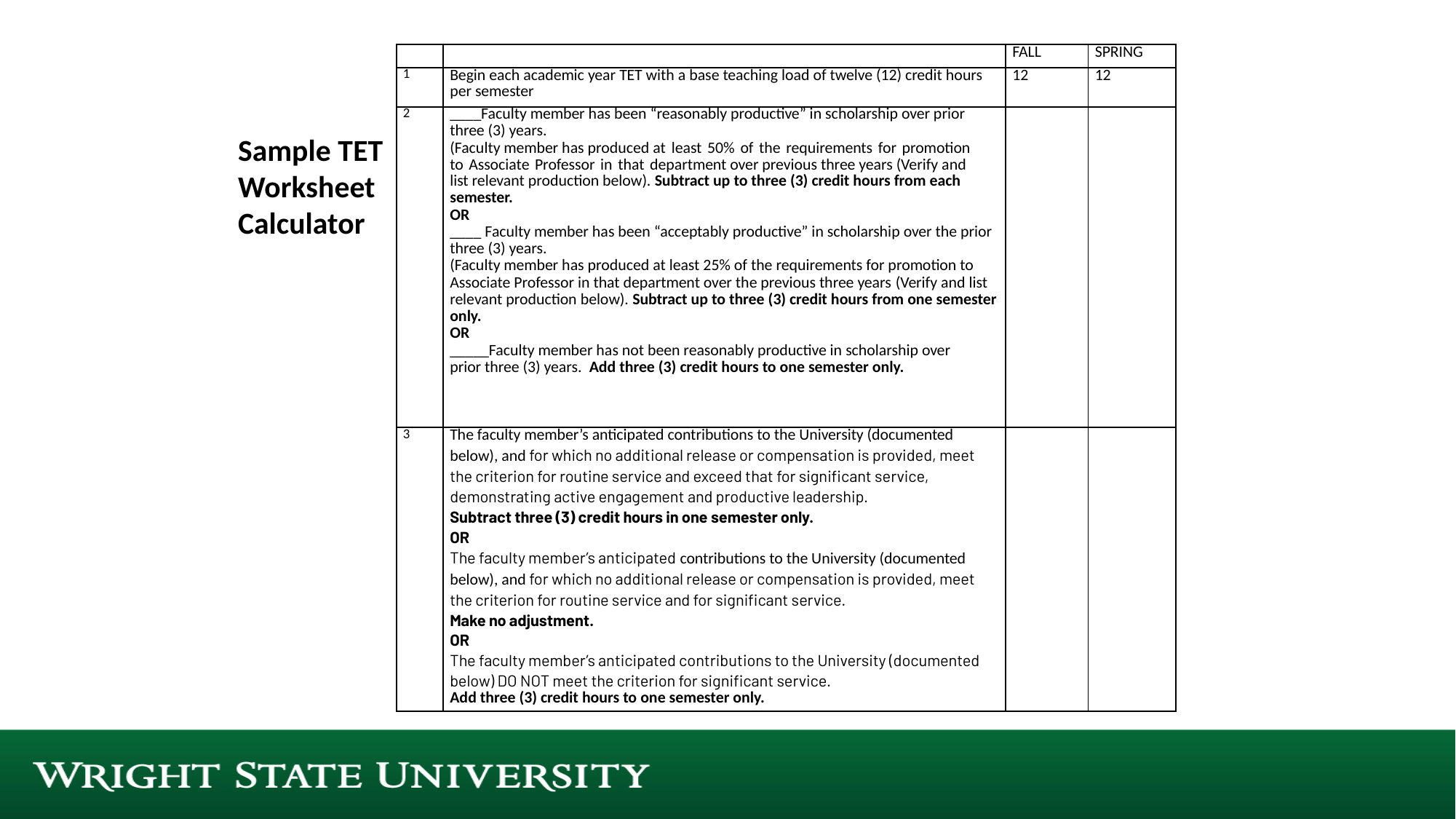

|  |  | FALL | SPRING |
| --- | --- | --- | --- |
| 1 | Begin each academic year TET with a base teaching load of twelve (12) credit hours per semester | 12 | 12 |
| 2 | \_\_\_\_Faculty member has been “reasonably productive” in scholarship over prior three (3) years. (Faculty member has produced at least 50% of the requirements for promotion to Associate Professor in that department over previous three years (Verify and list relevant production below). Subtract up to three (3) credit hours from each semester. OR \_\_\_\_ Faculty member has been “acceptably productive” in scholarship over the prior three (3) years. (Faculty member has produced at least 25% of the requirements for promotion to Associate Professor in that department over the previous three years (Verify and list relevant production below). Subtract up to three (3) credit hours from one semester only. OR \_\_\_\_\_Faculty member has not been reasonably productive in scholarship over prior three (3) years. Add three (3) credit hours to one semester only. |  |  |
| 3 | The faculty member’s anticipated contributions to the University (documented below), and for which no additional release or compensation is provided, meet the criterion for routine service and exceed that for significant service, demonstrating active engagement and productive leadership. Subtract three (3) credit hours in one semester only. OR The faculty member’s anticipated contributions to the University (documented below), and for which no additional release or compensation is provided, meet the criterion for routine service and for significant service. Make no adjustment. OR The faculty member’s anticipated contributions to the University (documented below) DO NOT meet the criterion for significant service. Add three (3) credit hours to one semester only. |  |  |
Sample TET
Worksheet
Calculator